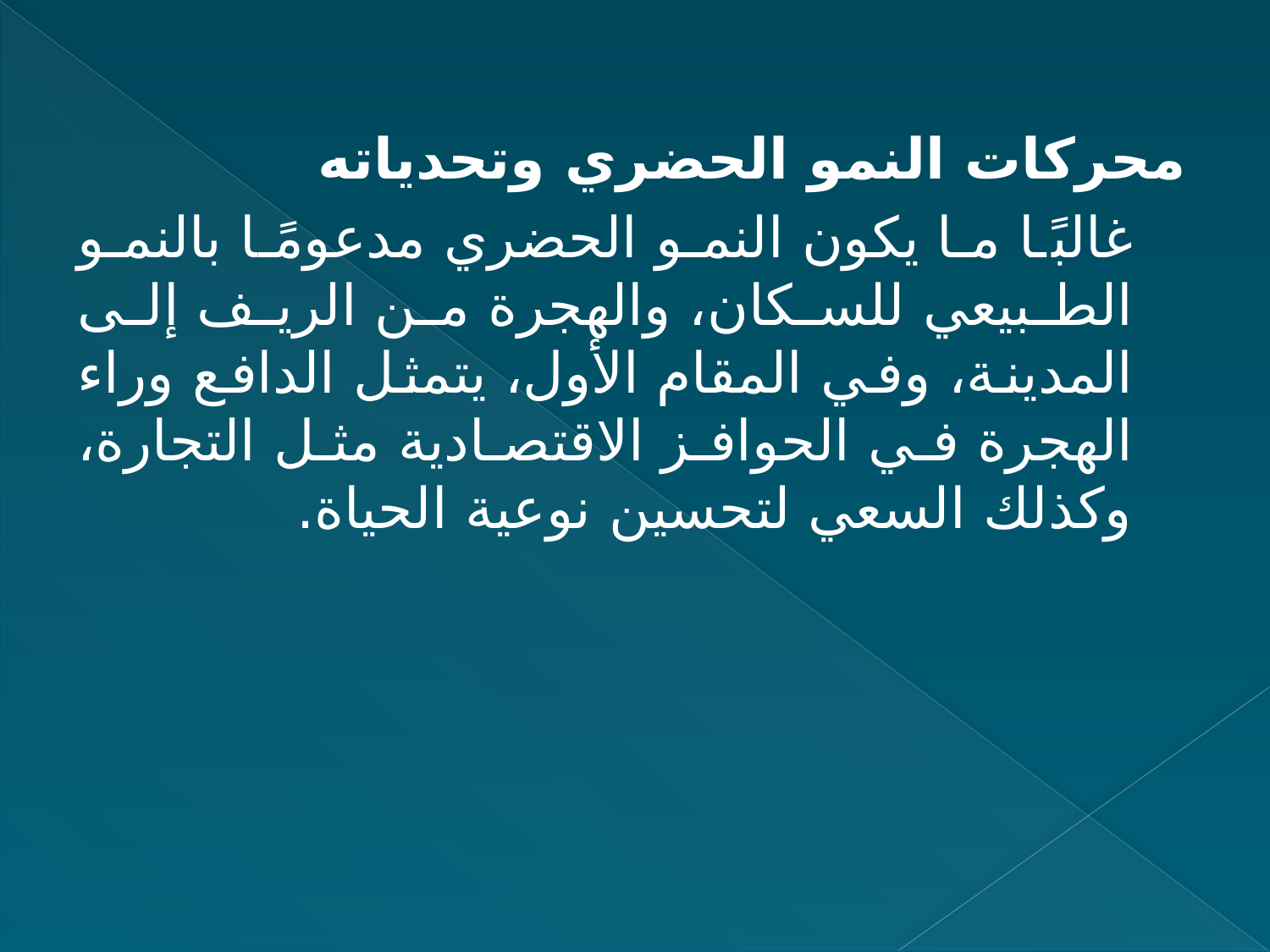

محركات النمو الحضري وتحدياته
غالبًا ما يكون النمو الحضري مدعومًا بالنمو الطبيعي للسكان، والهجرة من الريف إلى المدينة، وفي المقام الأول، يتمثل الدافع وراء الهجرة في الحوافز الاقتصادية مثل التجارة، وكذلك السعي لتحسين نوعية الحياة.